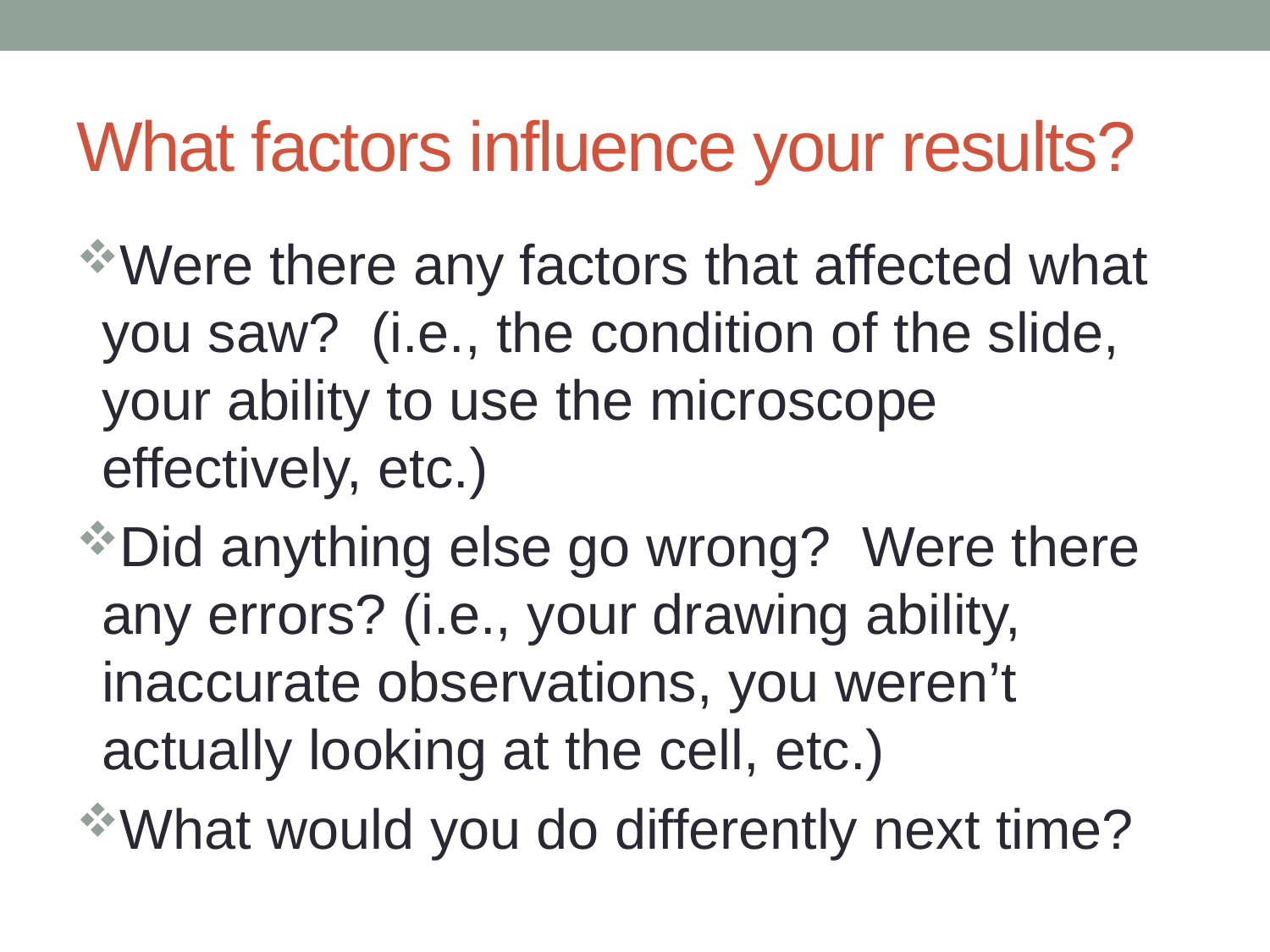

# What factors influence your results?
Were there any factors that affected what you saw?  (i.e., the condition of the slide, your ability to use the microscope effectively, etc.)
Did anything else go wrong?  Were there any errors? (i.e., your drawing ability, inaccurate observations, you weren’t actually looking at the cell, etc.)
What would you do differently next time?